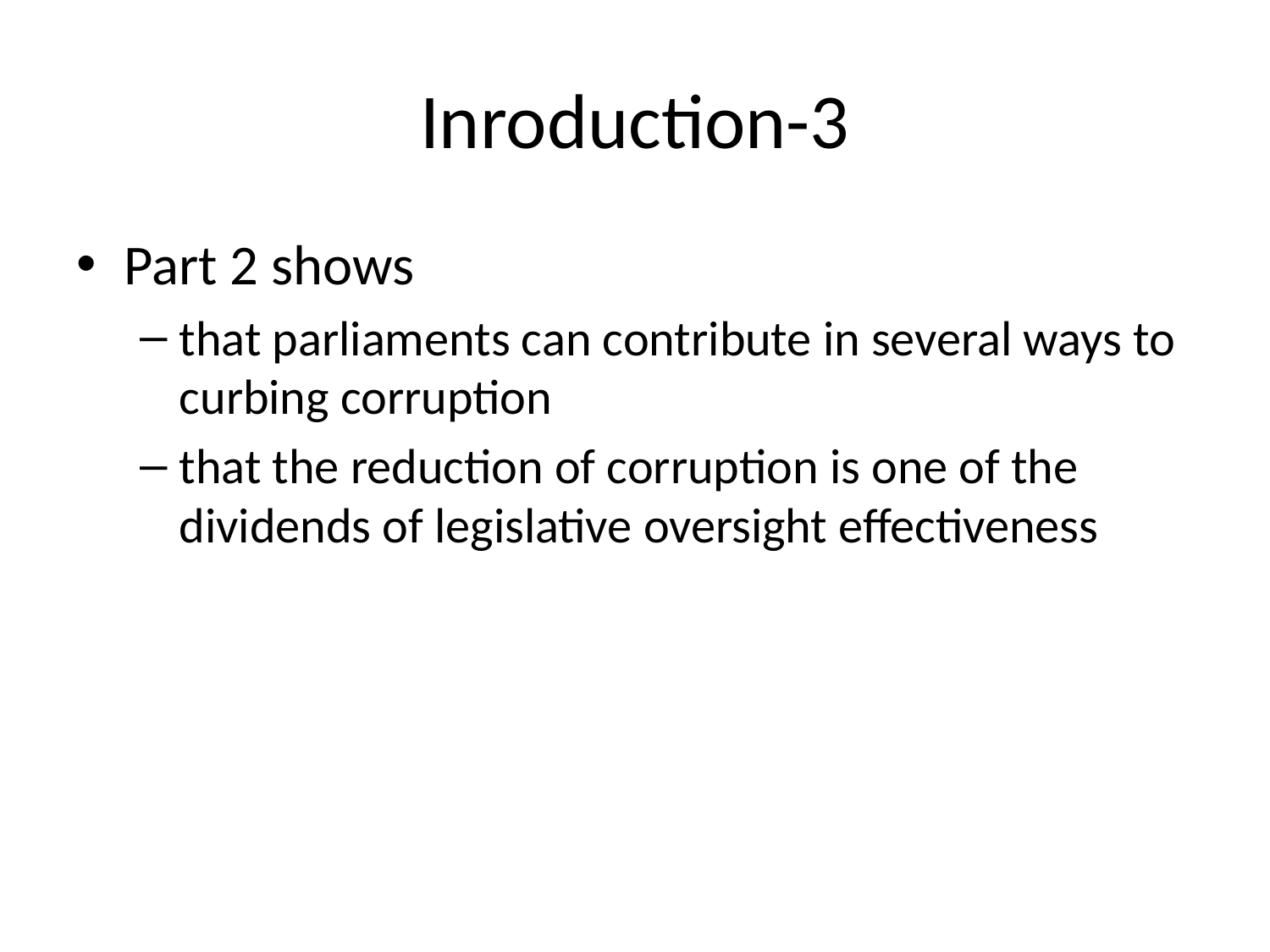

# Inroduction-3
Part 2 shows
that parliaments can contribute in several ways to curbing corruption
that the reduction of corruption is one of the dividends of legislative oversight effectiveness